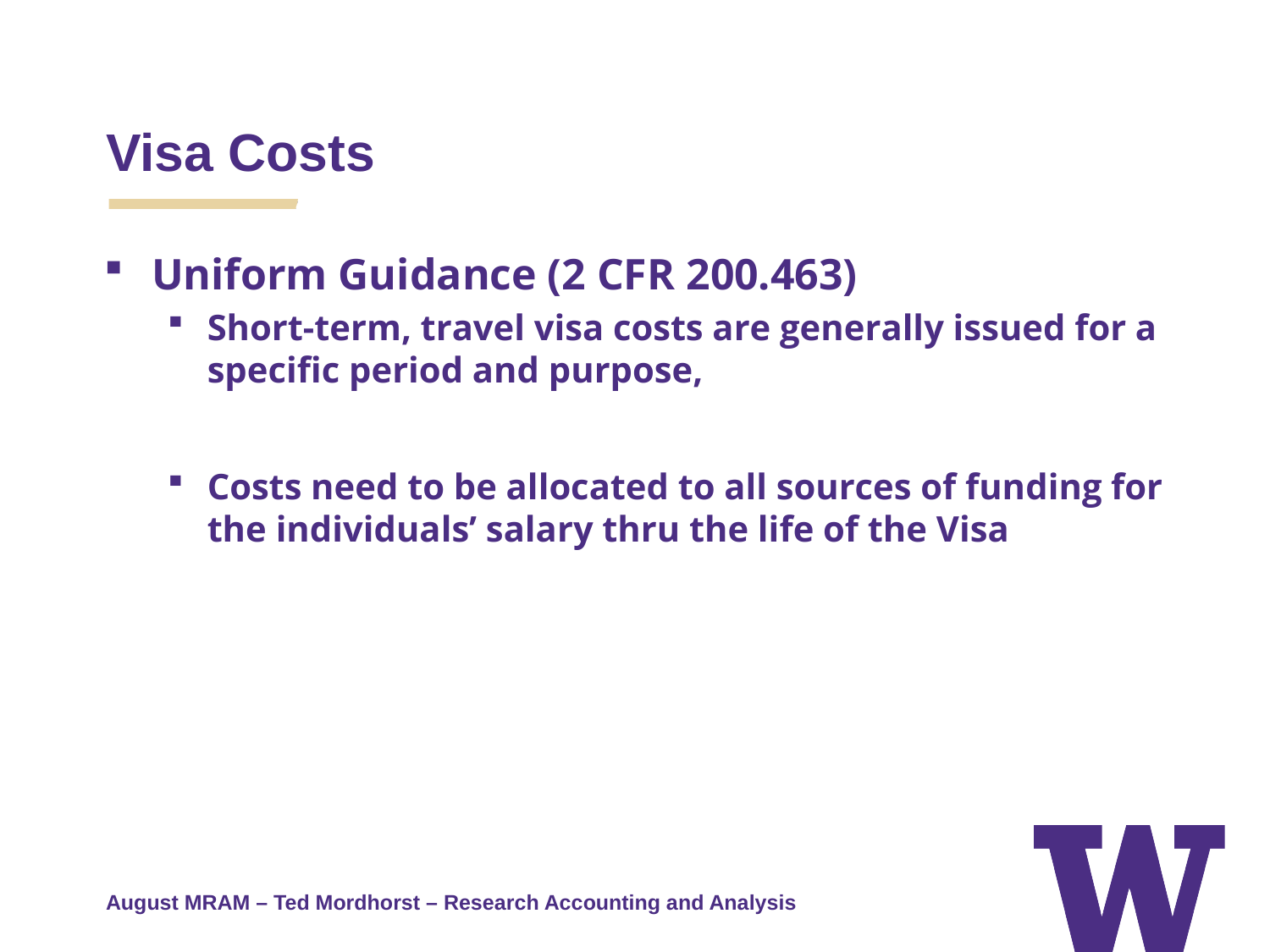

Visa Costs
Uniform Guidance (2 CFR 200.463)
Short-term, travel visa costs are generally issued for a specific period and purpose,

Costs need to be allocated to all sources of funding for the individuals’ salary thru the life of the Visa

August MRAM – Ted Mordhorst – Research Accounting and Analysis